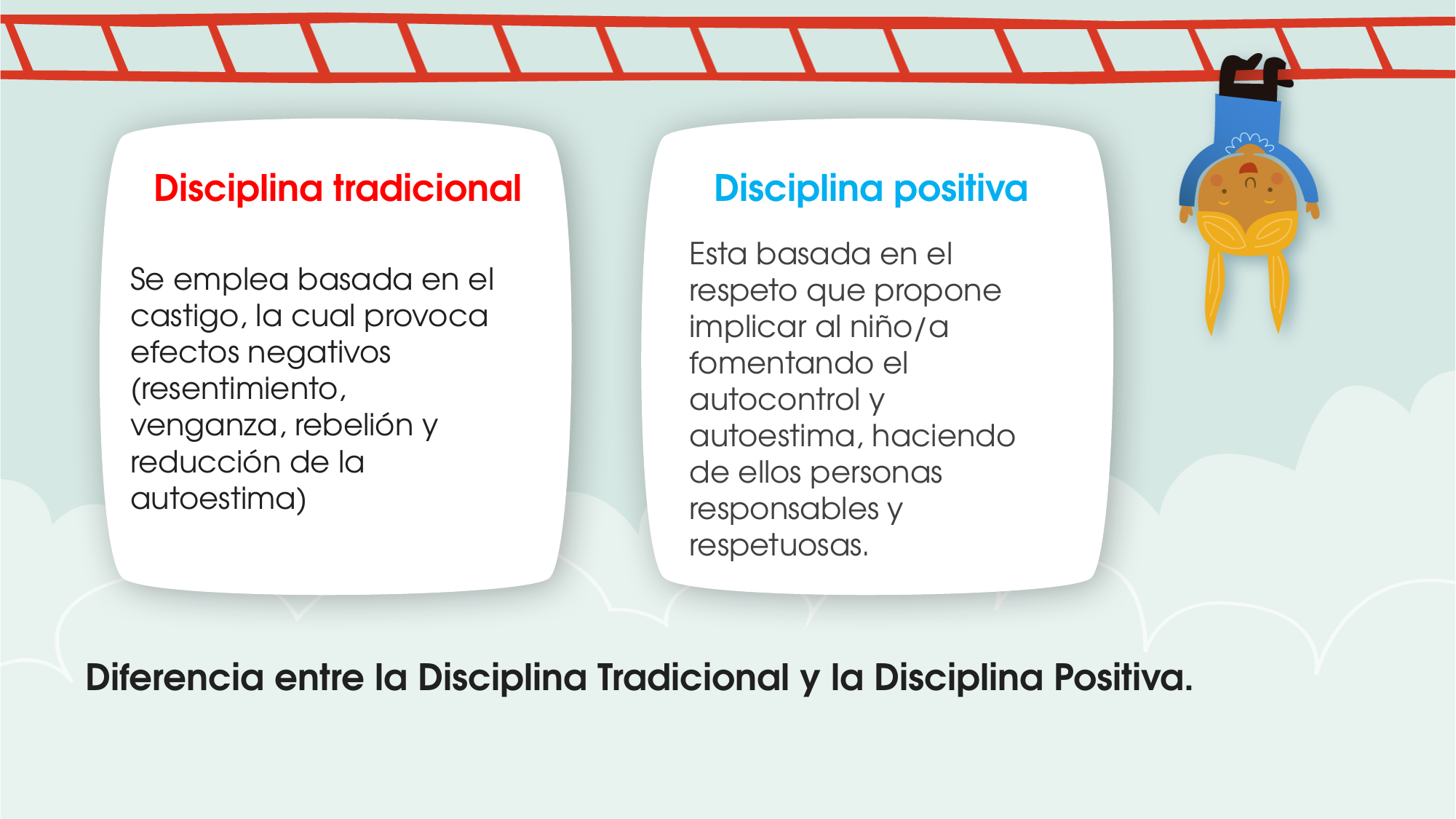

Disciplina tradicional
Disciplina positiva
Esta basada en el respeto que propone implicar al niño/a fomentando el autocontrol y autoestima, haciendo de ellos personas responsables y respetuosas.
Se emplea basada en el castigo, la cual provoca efectos negativos (resentimiento, venganza, rebelión y reducción de la autoestima)
Diferencia entre la Disciplina Tradicional y la Disciplina Positiva.